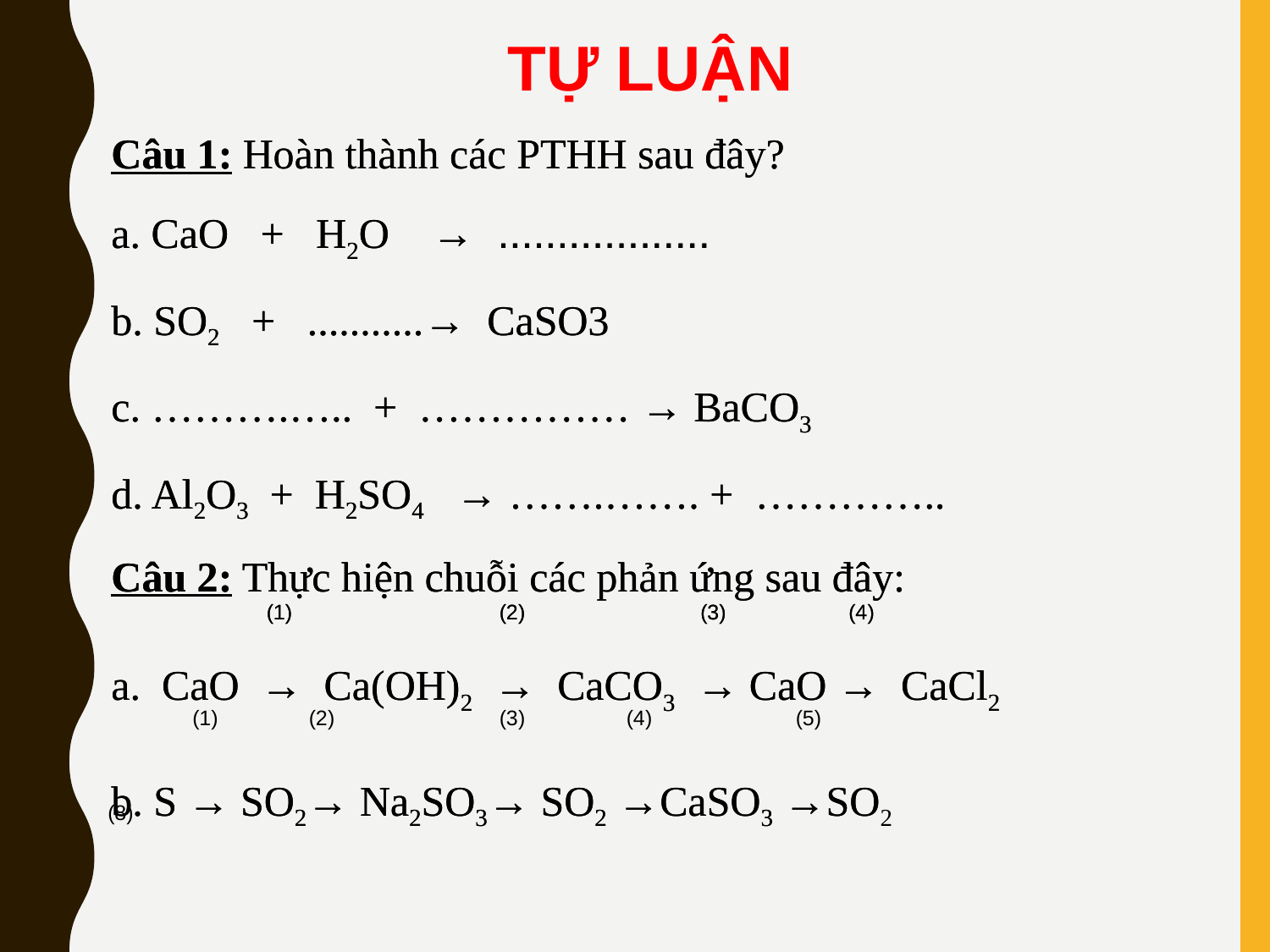

TỰ LUẬN
Câu 1: Hoàn thành các PTHH sau đây?
a. CaO   +   H2O    →  ..................
b. SO2   +   ...........→  CaSO3
c. ……….…..  +  …………… → BaCO3
d. Al2O3  +  H2SO4   → …….……. +  …………..
Câu 2: Thực hiện chuỗi các phản ứng sau đây:
a.  CaO  →  Ca(OH)2  →  CaCO3  → CaO →  CaCl2
b. S → SO2→ Na2SO3→ SO2 →CaSO3 →SO
Câu 1: Hoàn thành các PTHH sau đây?
a. CaO   +   H2O    →  ..................
b. SO2   +   ...........→  CaSO3
c. ……….…..  +  …………… → BaCO3
d. Al2O3  +  H2SO4   → …….……. +  …………..
Câu 2: Thực hiện chuỗi các phản ứng sau đây:
a.  CaO  →  Ca(OH)2  →  CaCO3  → CaO →  CaCl2
b. S → SO2→ Na2SO3→ SO2 →CaSO3 →SO2
(1)
(1)
(2)
(2)
(3)
(3)
(4)
(4)
(1)
(2)
(3)
(4)
(5)
(8)